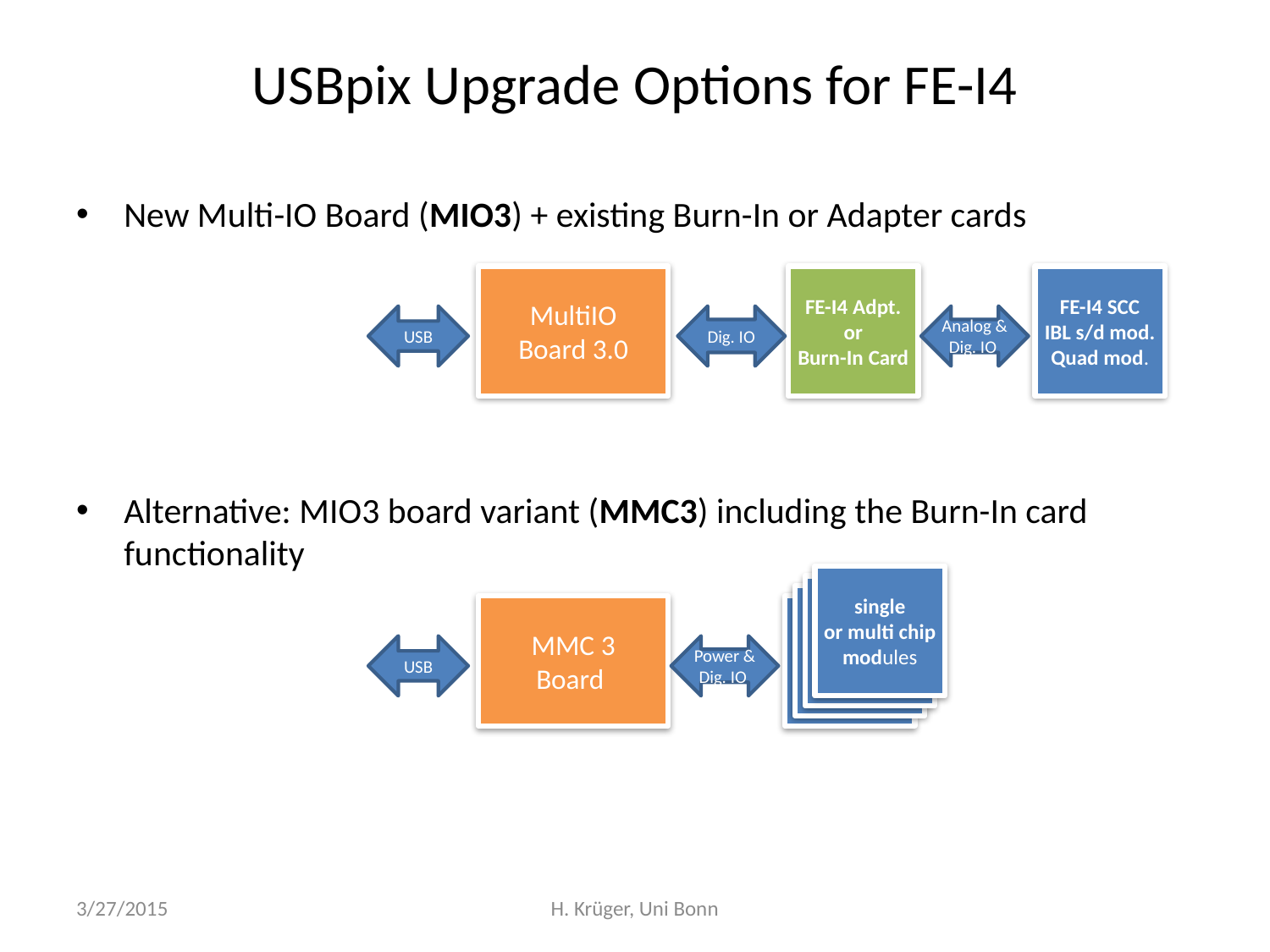

# USBpix Upgrade Options for FE-I4

New Multi-IO Board (MIO3) + existing Burn-In or Adapter cards

Alternative: MIO3 board variant (MMC3) including the Burn-In card functionality
MultiIO
Board 3.0
FE-I4 Adpt.
or
Burn-In Card
FE-I4 SCC
IBL s/d mod.
Quad mod.
USB
Dig. IO
Analog & Dig. IO
single
or multi chip modules
single
or multi chip modules
single
or multi chip modules
MMC 3
Board
single
or multi chip modules
USB
Power & Dig. IO
3/27/2015
H. Krüger, Uni Bonn